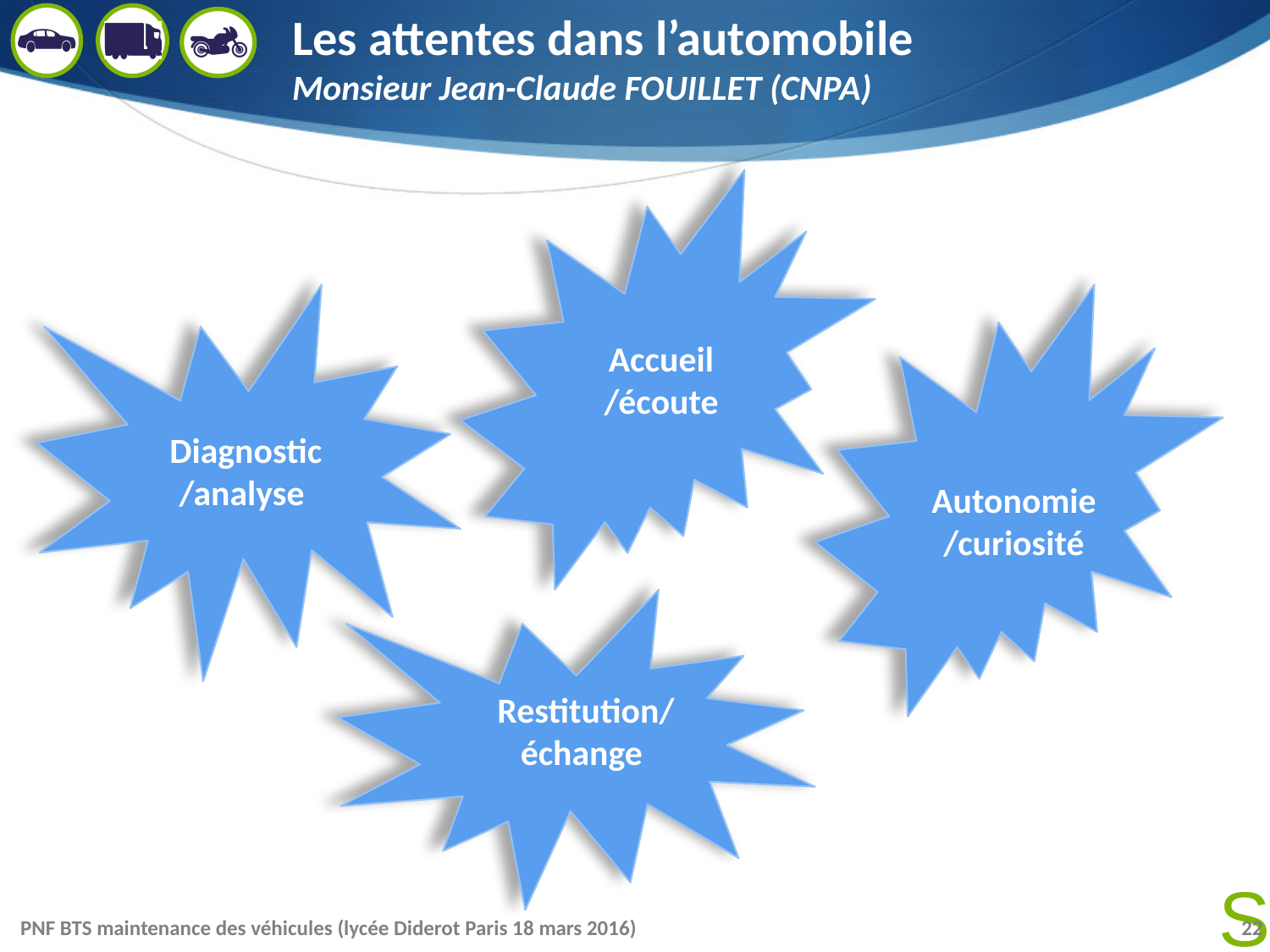

# Les attentes dans l’automobile Monsieur Jean-Claude FOUILLET (CNPA)

Accueil /écoute
Diagnostic/analyse
Autonomie/curiosité

Restitution/échange